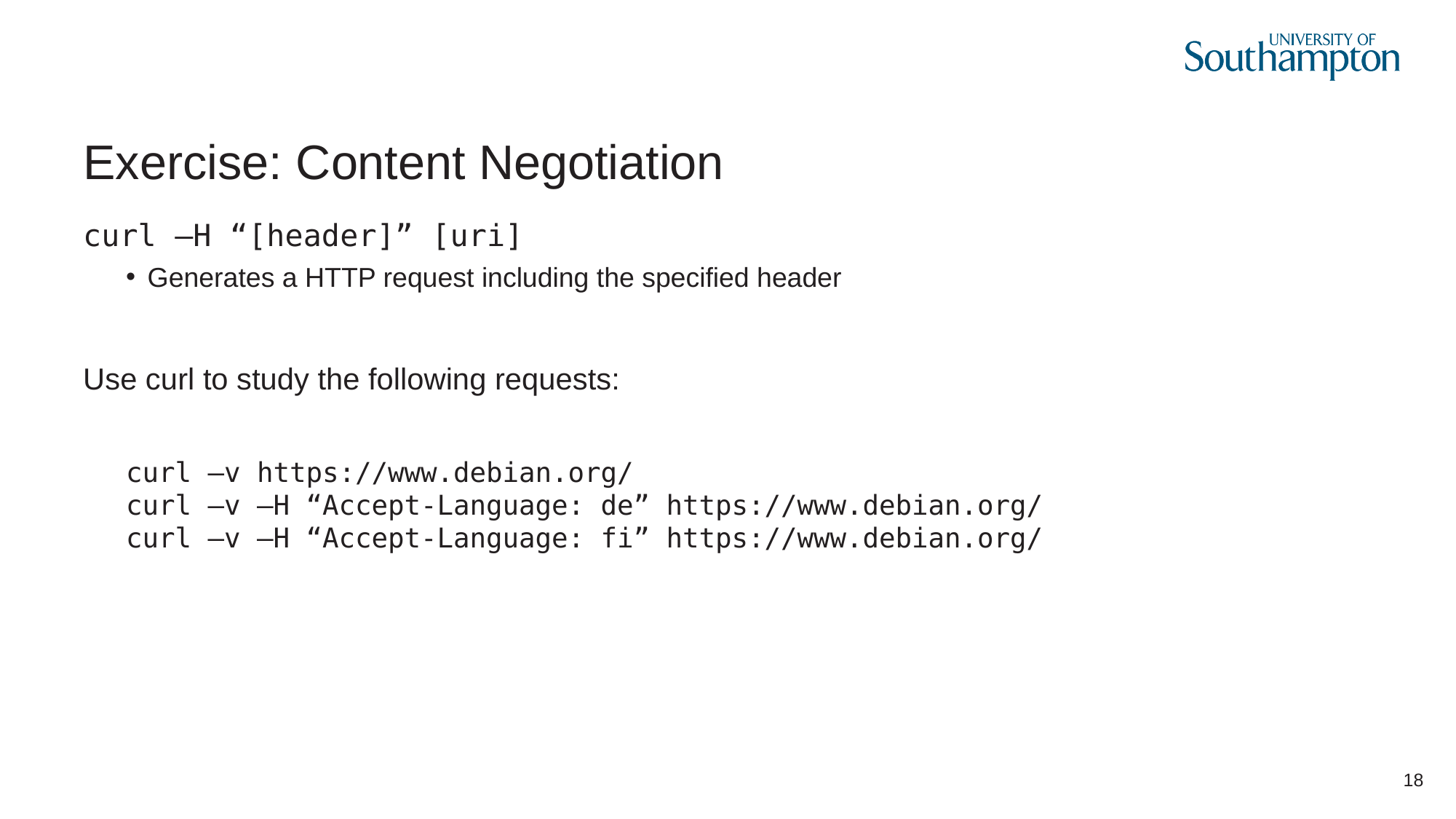

# Exercise: Content Negotiation
curl –H “[header]” [uri]
Generates a HTTP request including the specified header

Use curl to study the following requests:

curl –v https://www.debian.org/
curl –v –H “Accept-Language: de” https://www.debian.org/
curl –v –H “Accept-Language: fi” https://www.debian.org/